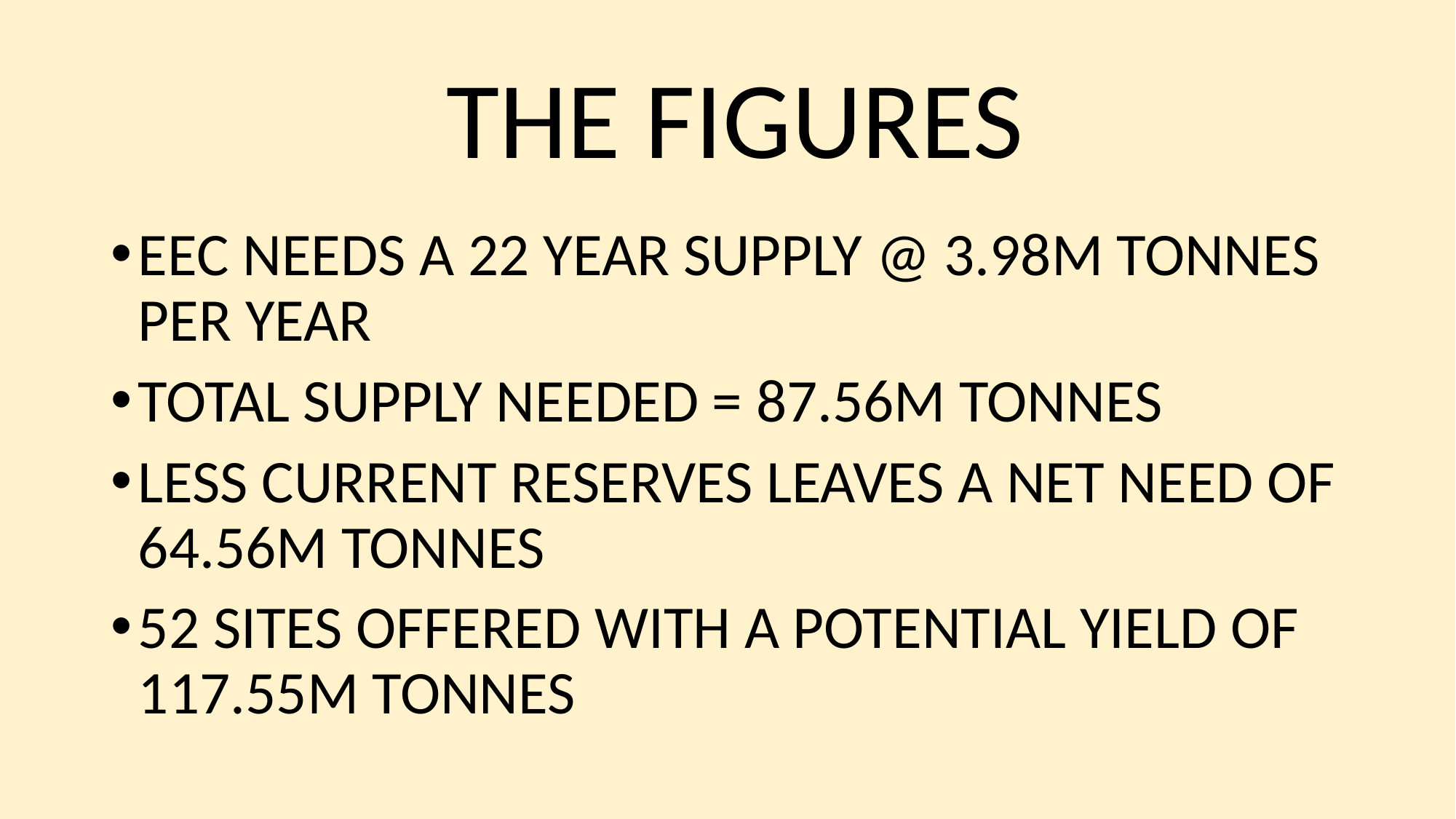

# THE FIGURES
EEC NEEDS A 22 YEAR SUPPLY @ 3.98M TONNES PER YEAR
TOTAL SUPPLY NEEDED = 87.56M TONNES
LESS CURRENT RESERVES LEAVES A NET NEED OF 64.56M TONNES
52 SITES OFFERED WITH A POTENTIAL YIELD OF 117.55M TONNES